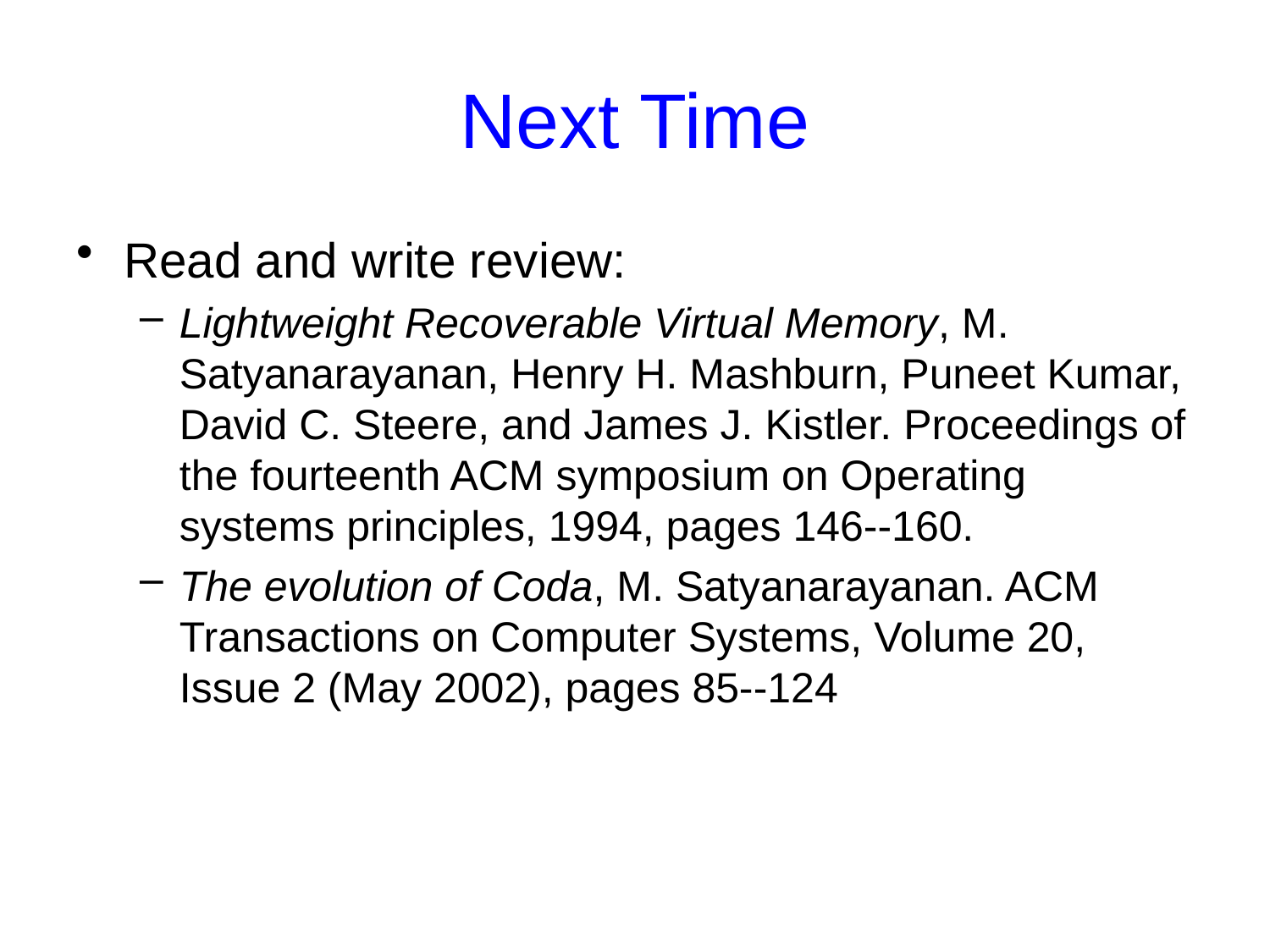

# Next Time
Read and write review:
Lightweight Recoverable Virtual Memory, M. Satyanarayanan, Henry H. Mashburn, Puneet Kumar, David C. Steere, and James J. Kistler. Proceedings of the fourteenth ACM symposium on Operating systems principles, 1994, pages 146--160.
The evolution of Coda, M. Satyanarayanan. ACM Transactions on Computer Systems, Volume 20, Issue 2 (May 2002), pages 85--124